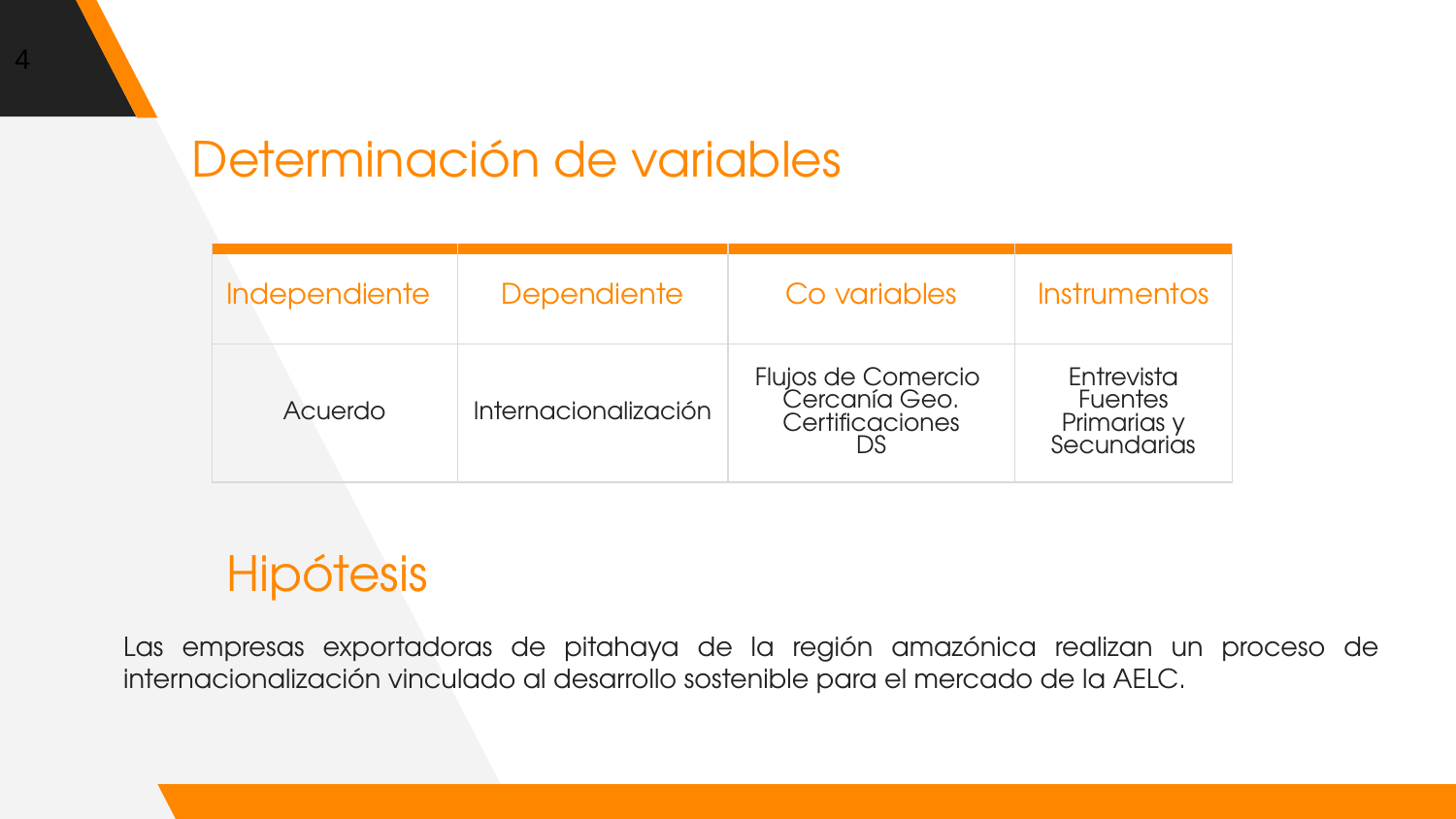

4
Determinación de variables
| Independiente | Dependiente | Co variables | Instrumentos |
| --- | --- | --- | --- |
| Acuerdo | Internacionalización | Flujos de Comercio Cercanía Geo. Certificaciones DS | Entrevista Fuentes Primarias y Secundarias |
Hipótesis
Las empresas exportadoras de pitahaya de la región amazónica realizan un proceso de internacionalización vinculado al desarrollo sostenible para el mercado de la AELC.